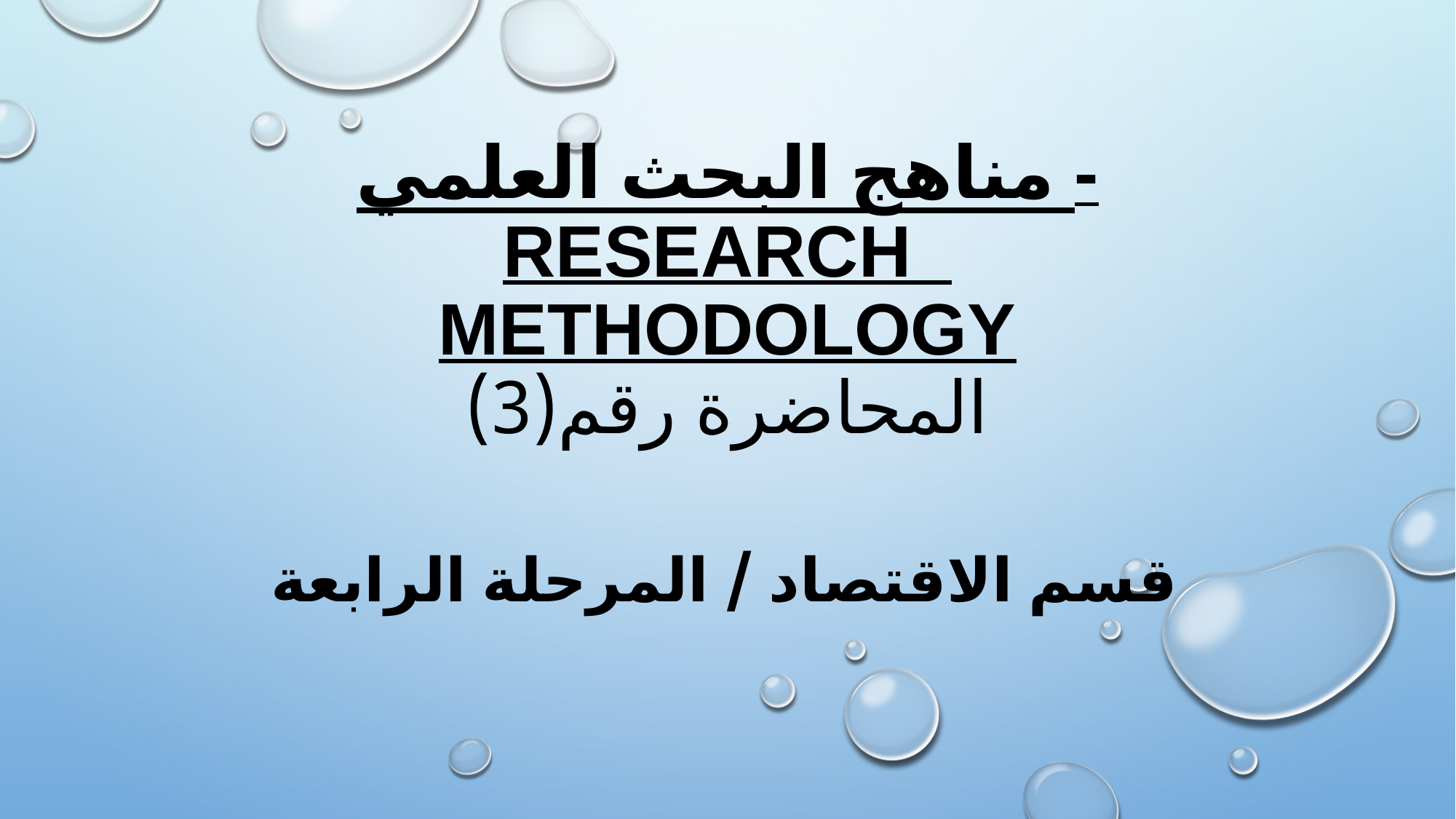

# مناهج البحث العلمي - Research Methodology المحاضرة رقم(3)
قسم الاقتصاد / المرحلة الرابعة